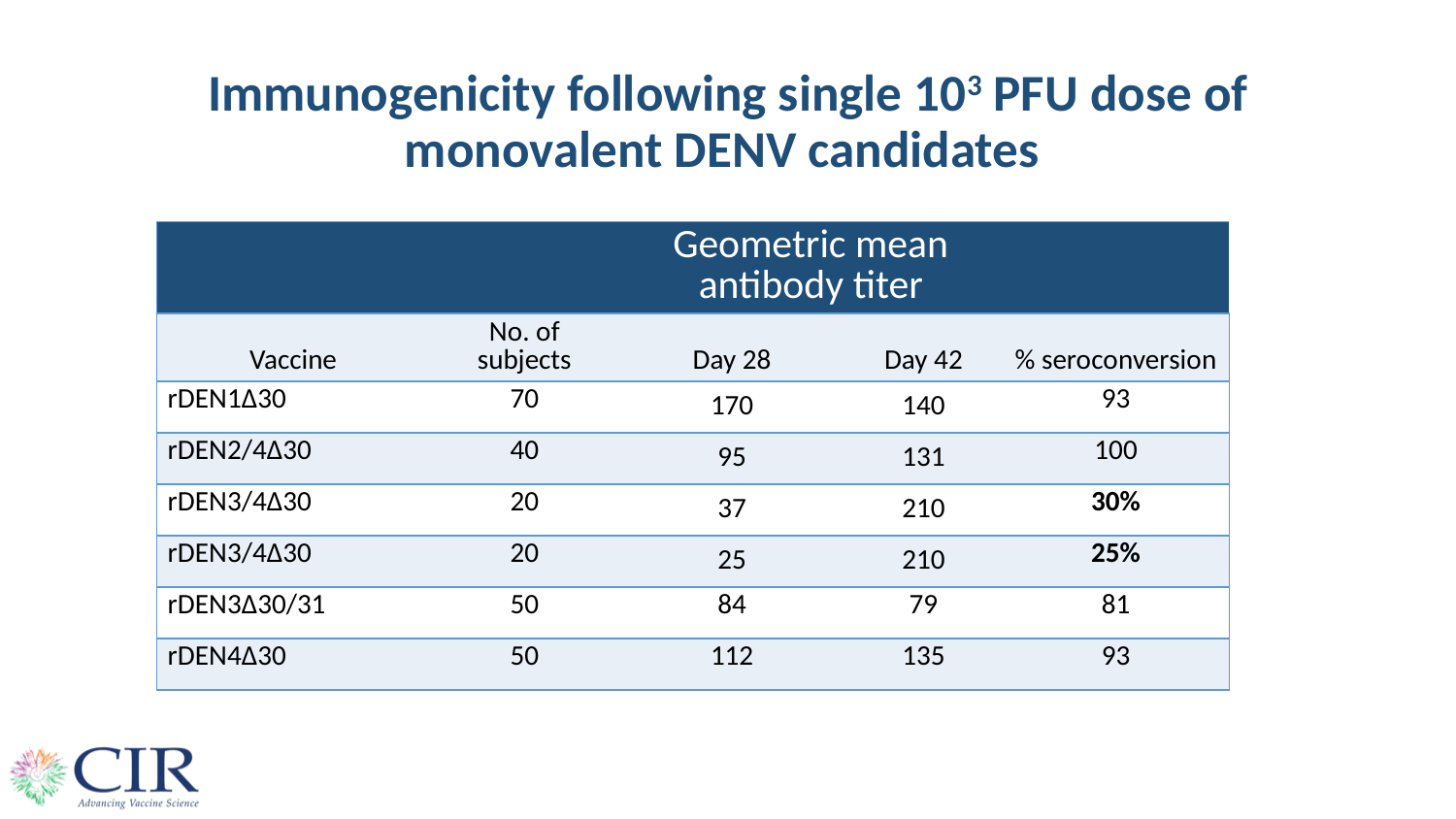

# Immunogenicity following single 103 PFU dose of monovalent DENV candidates
|  |  | Geometric mean antibody titer |  |  |
| --- | --- | --- | --- | --- |
| Vaccine | No. of subjects | Day 28 | Day 42 | % seroconversion |
| rDEN1Δ30 | 70 | 170 | 140 | 93 |
| rDEN2/4Δ30 | 40 | 95 | 131 | 100 |
| rDEN3/4Δ30 | 20 | 37 | 210 | 30% |
| rDEN3/4Δ30 | 20 | 25 | 210 | 25% |
| rDEN3Δ30/31 | 50 | 84 | 79 | 81 |
| rDEN4Δ30 | 50 | 112 | 135 | 93 |